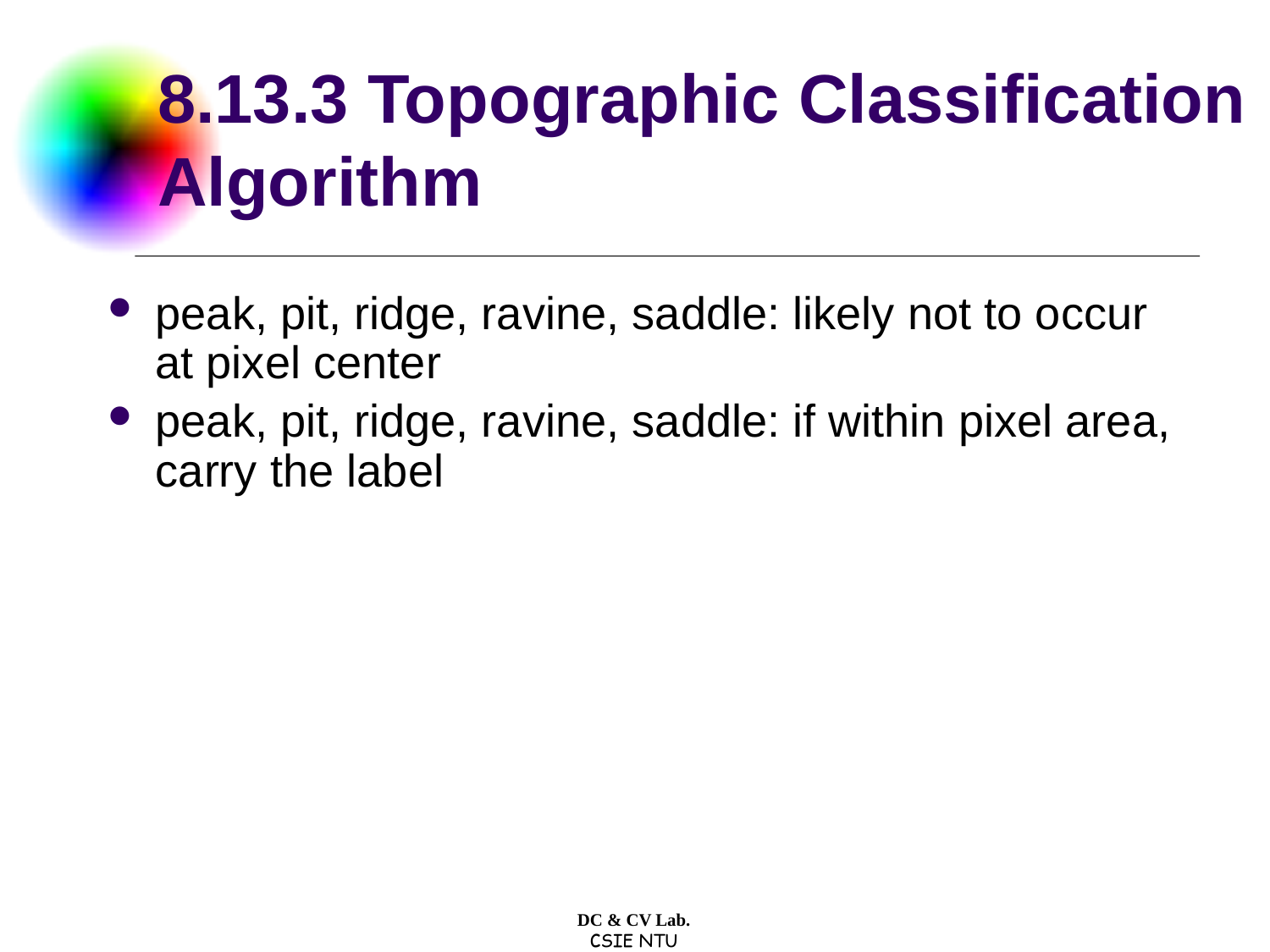

# 8.13.3 Topographic Classification Algorithm
peak, pit, ridge, ravine, saddle: likely not to occur at pixel center
peak, pit, ridge, ravine, saddle: if within pixel area, carry the label

DC & CV Lab.
CSIE NTU